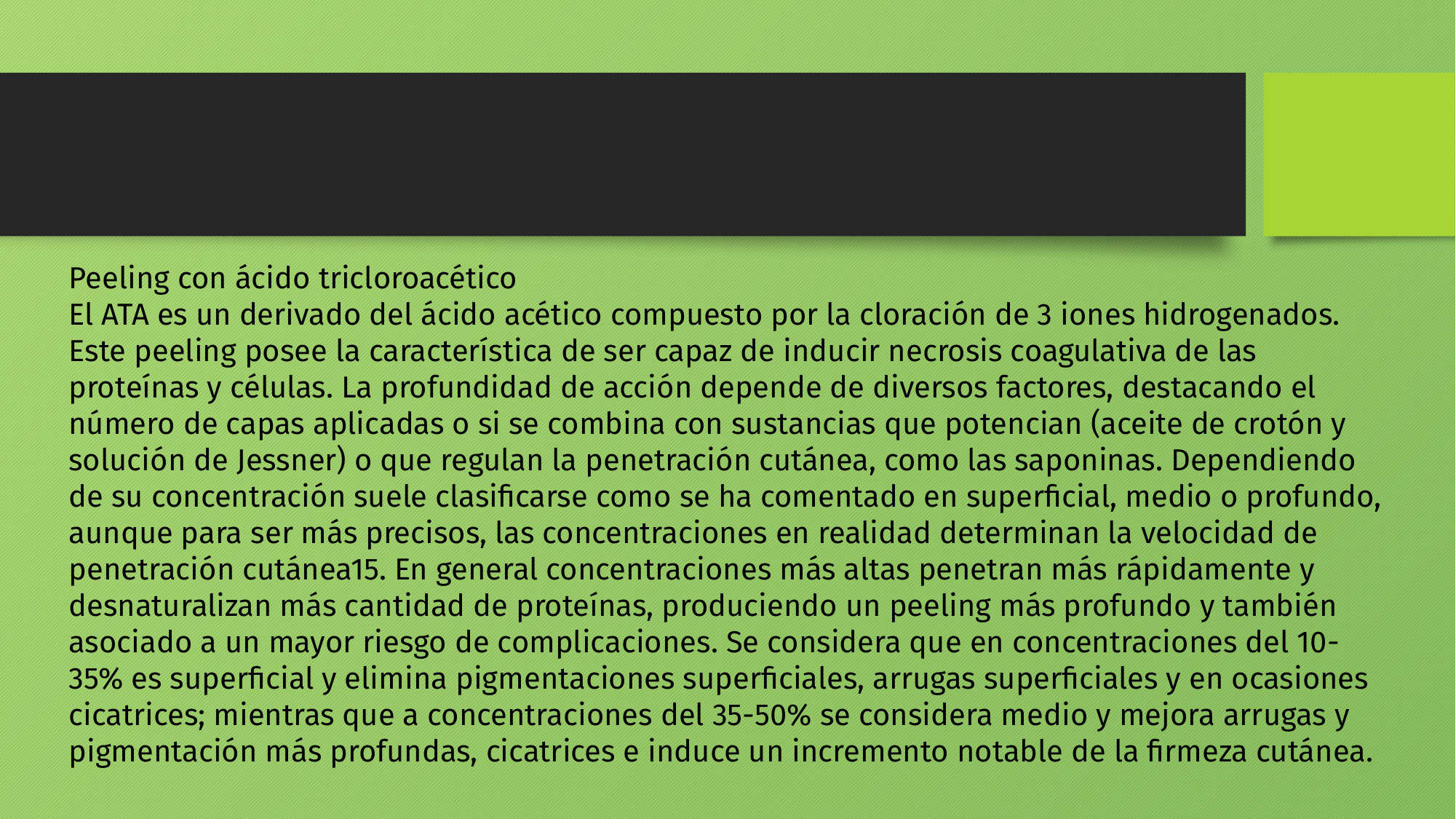

#
Peeling con ácido tricloroacético
El ATA es un derivado del ácido acético compuesto por la cloración de 3 iones hidrogenados. Este peeling posee la característica de ser capaz de inducir necrosis coagulativa de las proteínas y células. La profundidad de acción depende de diversos factores, destacando el número de capas aplicadas o si se combina con sustancias que potencian (aceite de crotón y solución de Jessner) o que regulan la penetración cutánea, como las saponinas. Dependiendo de su concentración suele clasificarse como se ha comentado en superficial, medio o profundo, aunque para ser más precisos, las concentraciones en realidad determinan la velocidad de penetración cutánea15. En general concentraciones más altas penetran más rápidamente y desnaturalizan más cantidad de proteínas, produciendo un peeling más profundo y también asociado a un mayor riesgo de complicaciones. Se considera que en concentraciones del 10-35% es superficial y elimina pigmentaciones superficiales, arrugas superficiales y en ocasiones cicatrices; mientras que a concentraciones del 35-50% se considera medio y mejora arrugas y pigmentación más profundas, cicatrices e induce un incremento notable de la firmeza cutánea.